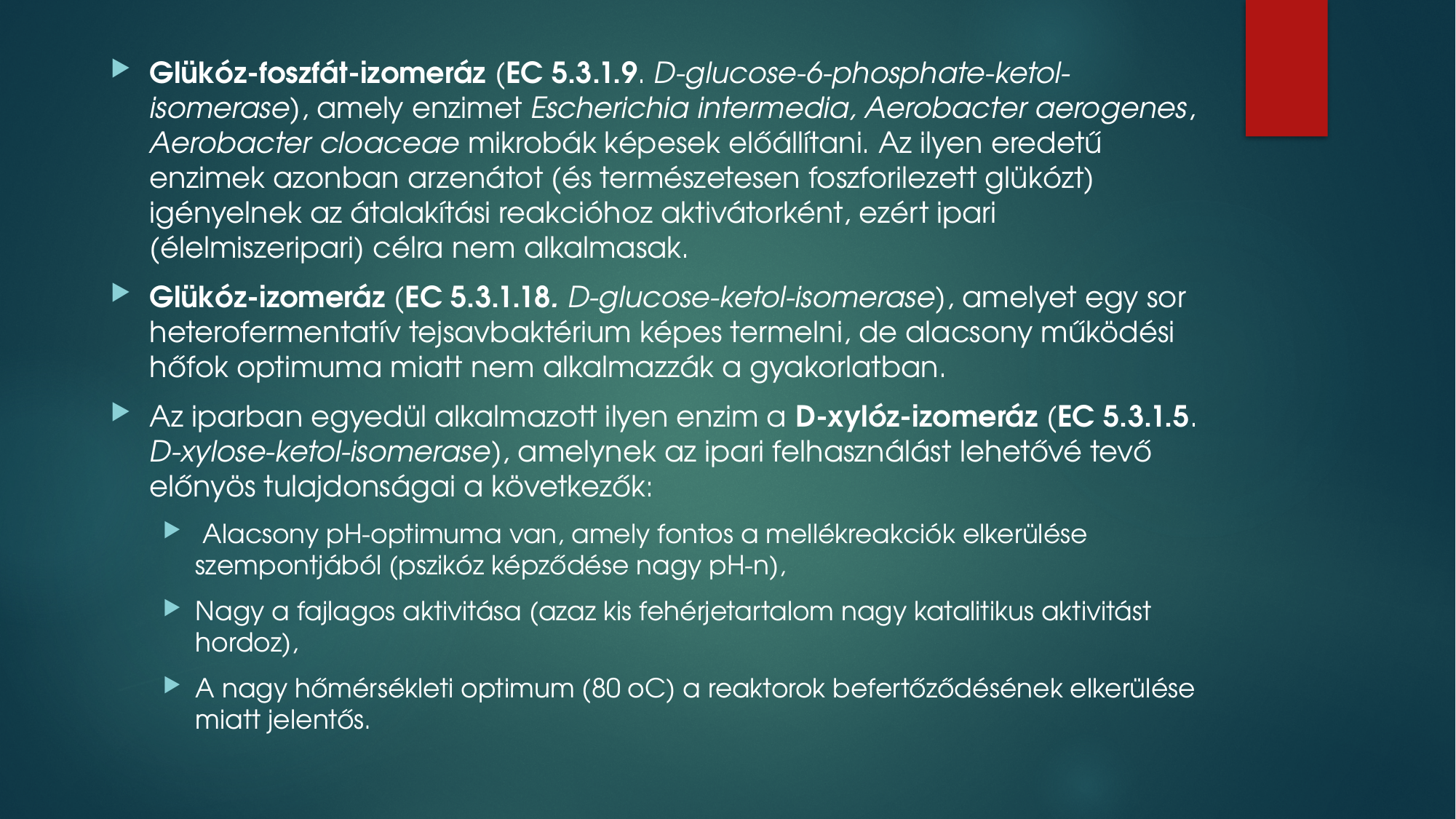

Glükóz-foszfát-izomeráz (EC 5.3.1.9. D-glucose-6-phosphate-ketol-isomerase), amely enzimet Escherichia intermedia, Aerobacter aerogenes, Aerobacter cloaceae mikrobák képesek előállítani. Az ilyen eredetű enzimek azonban arzenátot (és természetesen foszforilezett glükózt) igényelnek az átalakítási reakcióhoz aktivátorként, ezért ipari (élelmiszeripari) célra nem alkalmasak.
Glükóz-izomeráz (EC 5.3.1.18. D-glucose-ketol-isomerase), amelyet egy sor heterofermentatív tejsavbaktérium képes termelni, de alacsony működési hőfok optimuma miatt nem alkalmazzák a gyakorlatban.
Az iparban egyedül alkalmazott ilyen enzim a D-xylóz-izomeráz (EC 5.3.1.5. D-xylose-ketol-isomerase), amelynek az ipari felhasználást lehetővé tevő előnyös tulajdonságai a következők:
 Alacsony pH-optimuma van, amely fontos a mellékreakciók elkerülése szempontjából (pszikóz képződése nagy pH-n),
Nagy a fajlagos aktivitása (azaz kis fehérjetartalom nagy katalitikus aktivitást hordoz),
A nagy hőmérsékleti optimum (80 oC) a reaktorok befertőződésének elkerülése miatt jelentős.